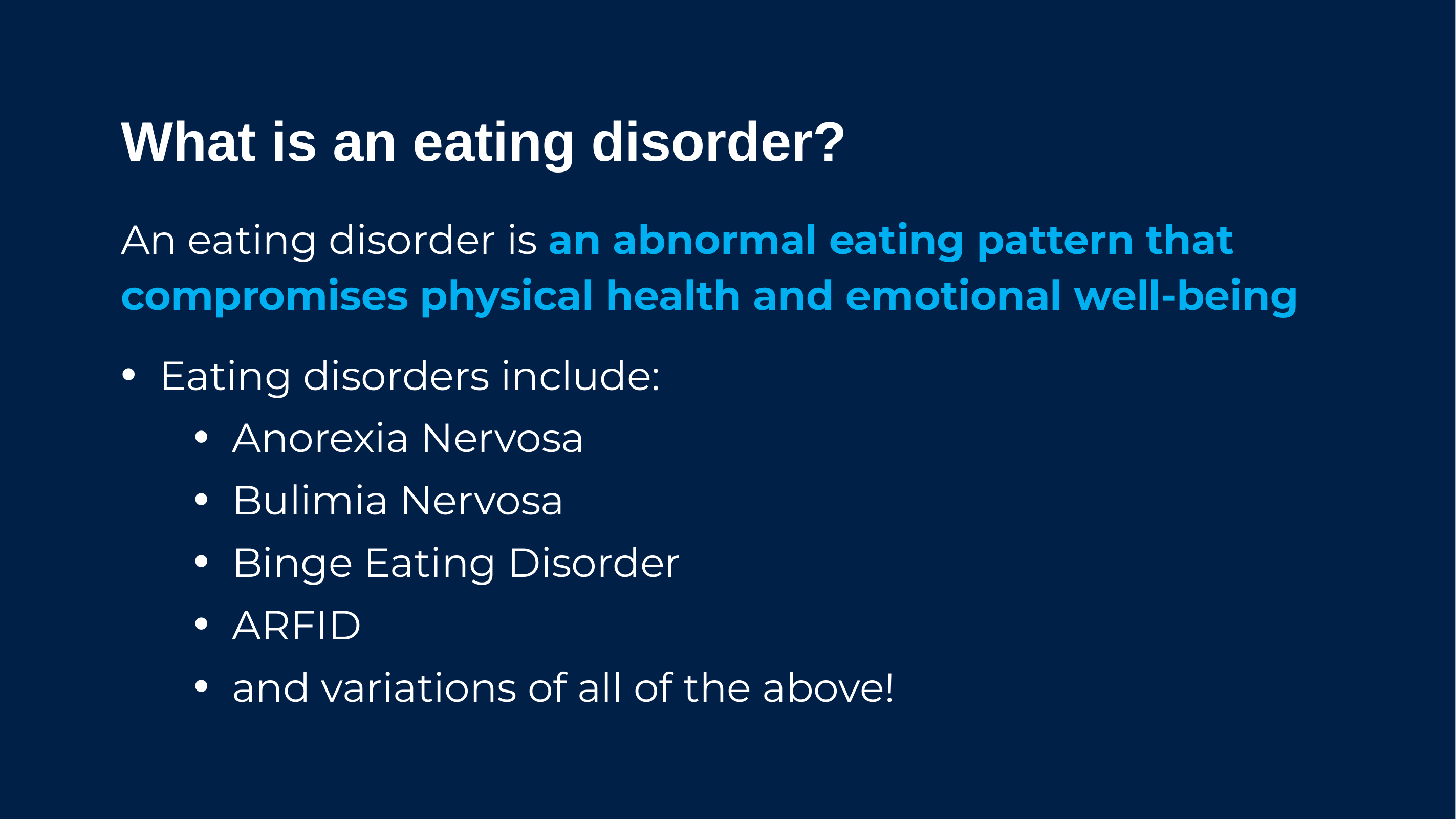

# What is an eating disorder?
An eating disorder is an abnormal eating pattern that compromises physical health and emotional well-being
Eating disorders include:
Anorexia Nervosa
Bulimia Nervosa
Binge Eating Disorder
ARFID
and variations of all of the above!